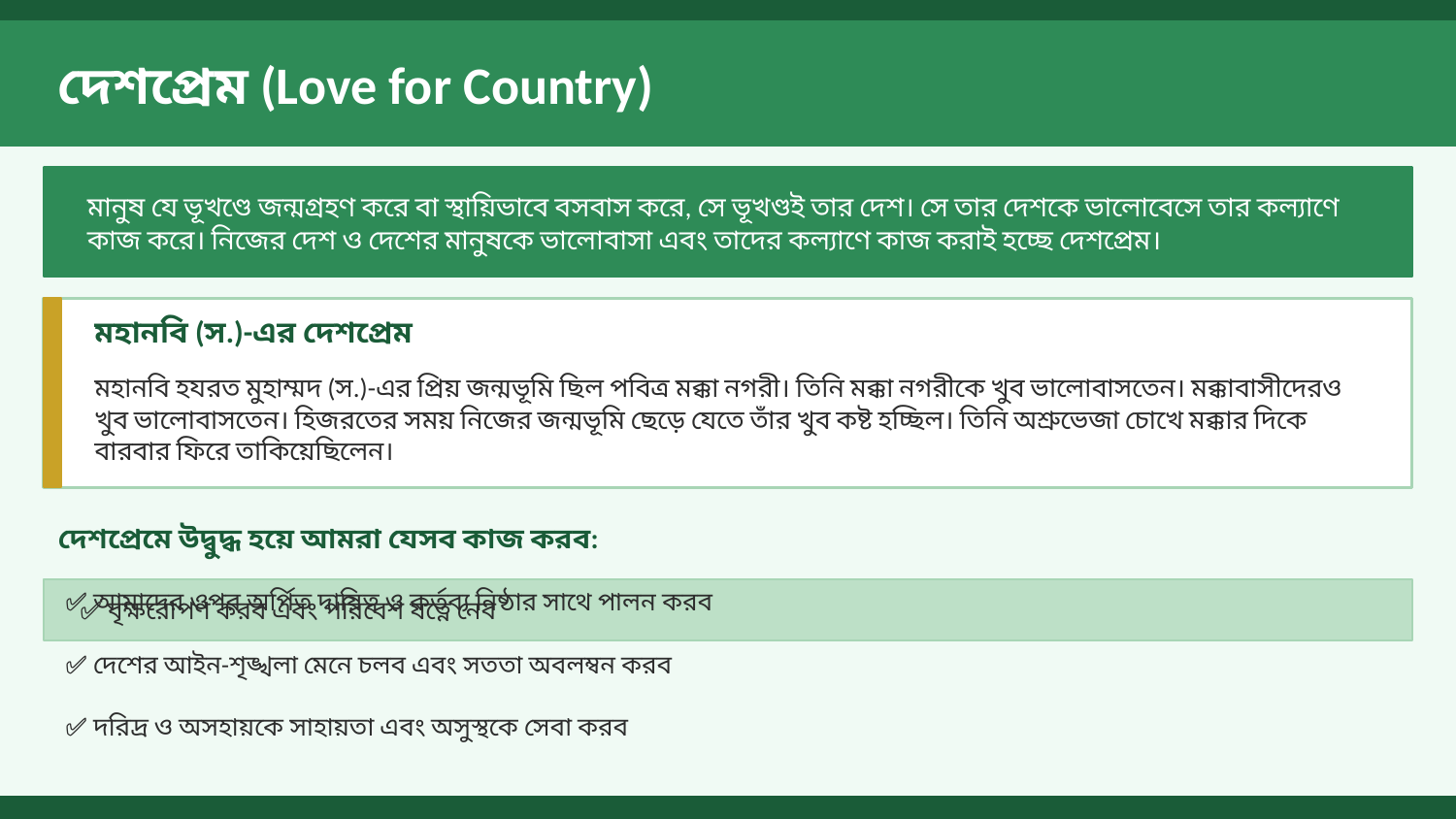

দেশপ্রেম (Love for Country)

মানুষ যে ভূখণ্ডে জন্মগ্রহণ করে বা স্থায়িভাবে বসবাস করে, সে ভূখণ্ডই তার দেশ। সে তার দেশকে ভালোবেসে তার কল্যাণে কাজ করে। নিজের দেশ ও দেশের মানুষকে ভালোবাসা এবং তাদের কল্যাণে কাজ করাই হচ্ছে দেশপ্রেম।

মহানবি (স.)-এর দেশপ্রেম
মহানবি হযরত মুহাম্মদ (স.)-এর প্রিয় জন্মভূমি ছিল পবিত্র মক্কা নগরী। তিনি মক্কা নগরীকে খুব ভালোবাসতেন। মক্কাবাসীদেরও খুব ভালোবাসতেন। হিজরতের সময় নিজের জন্মভূমি ছেড়ে যেতে তাঁর খুব কষ্ট হচ্ছিল। তিনি অশ্রুভেজা চোখে মক্কার দিকে বারবার ফিরে তাকিয়েছিলেন।
দেশপ্রেমে উদ্বুদ্ধ হয়ে আমরা যেসব কাজ করব:
✅ আমাদের ওপর অর্পিত দায়িত্ব ও কর্তব্য নিষ্ঠার সাথে পালন করব

✅ বৃক্ষরোপণ করব এবং পরিবেশ যত্নে নেব
✅ দেশের আইন-শৃঙ্খলা মেনে চলব এবং সততা অবলম্বন করব
✅ দরিদ্র ও অসহায়কে সাহায়তা এবং অসুস্থকে সেবা করব